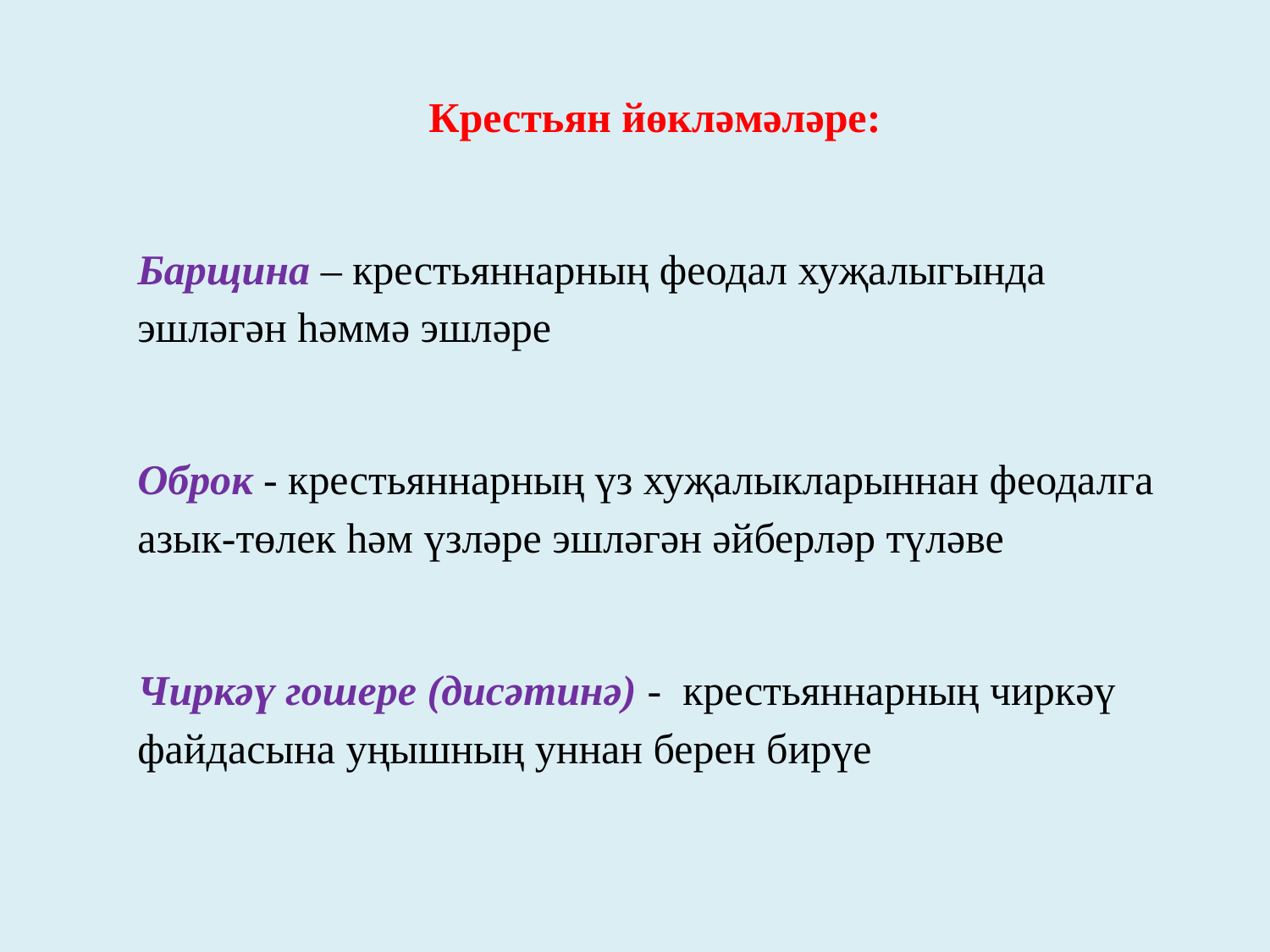

Крестьян йөкләмәләре:

Барщина – крестьяннарның феодал хуҗалыгында эшләгән һәммә эшләре

Оброк - крестьяннарның үз хуҗалыкларыннан феодалга азык-төлек һәм үзләре эшләгән әйберләр түләве

Чиркәү гошере (дисәтинә) -  крестьяннарның чиркәү файдасына уңышның уннан берен бирүе